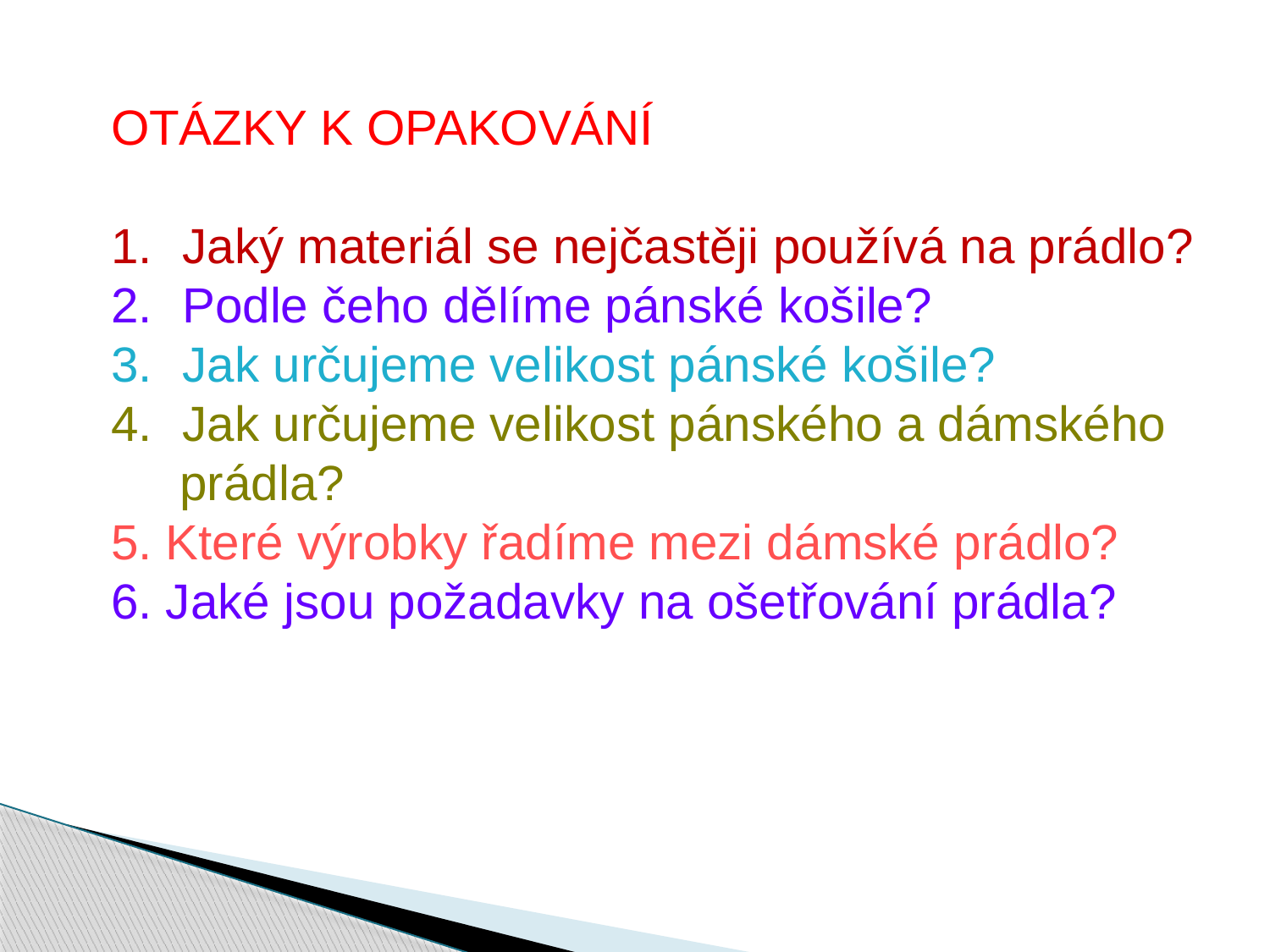

OTÁZKY K OPAKOVÁNÍ

Jaký materiál se nejčastěji používá na prádlo?
Podle čeho dělíme pánské košile?
Jak určujeme velikost pánské košile?
Jak určujeme velikost pánského a dámského
     prádla?
5. Které výrobky řadíme mezi dámské prádlo?
6. Jaké jsou požadavky na ošetřování prádla?